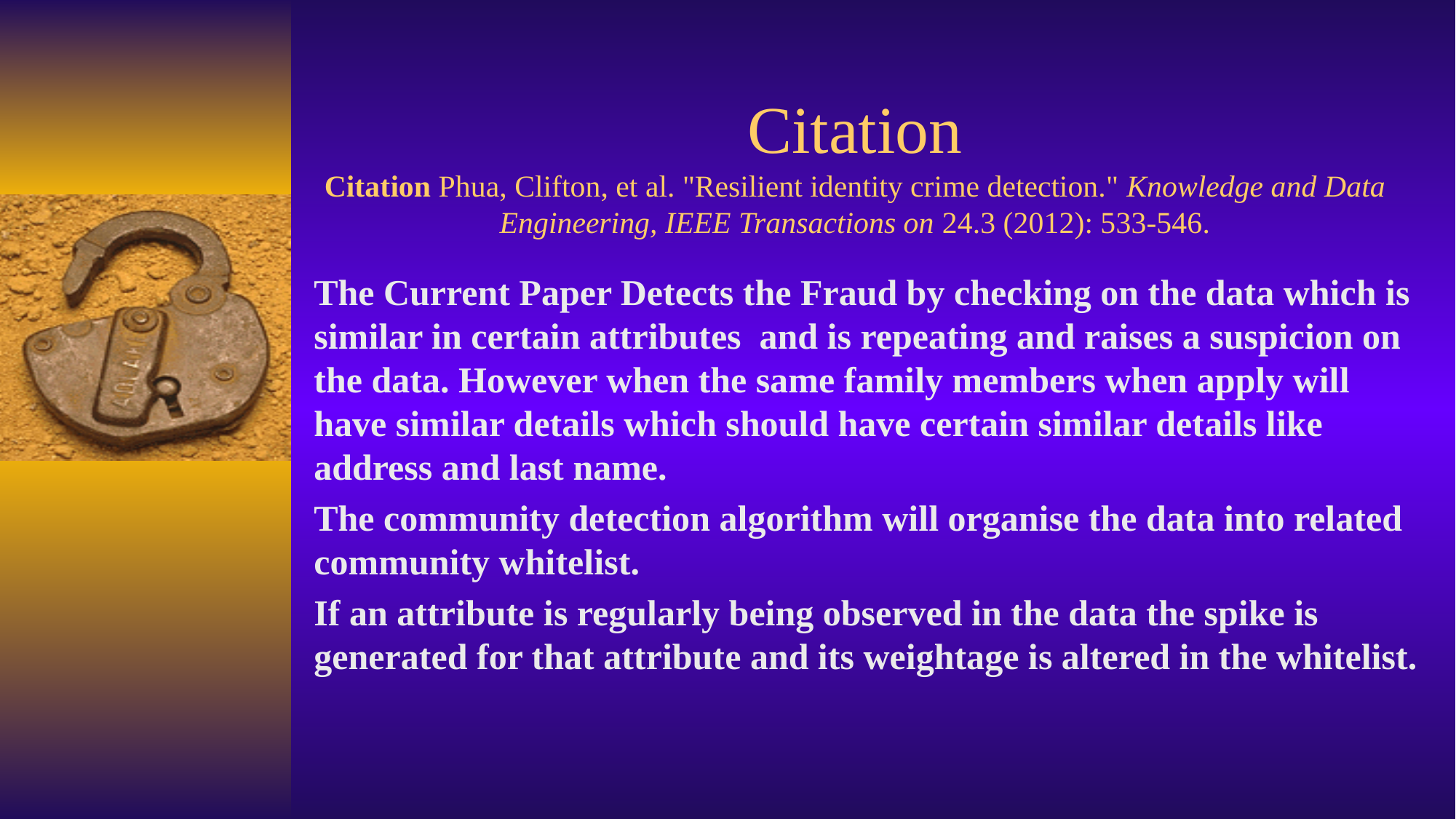

# Citation Citation Phua, Clifton, et al. "Resilient identity crime detection." Knowledge and Data Engineering, IEEE Transactions on 24.3 (2012): 533-546.
The Current Paper Detects the Fraud by checking on the data which is similar in certain attributes  and is repeating and raises a suspicion on the data. However when the same family members when apply will have similar details which should have certain similar details like address and last name.
The community detection algorithm will organise the data into related community whitelist.
If an attribute is regularly being observed in the data the spike is generated for that attribute and its weightage is altered in the whitelist.